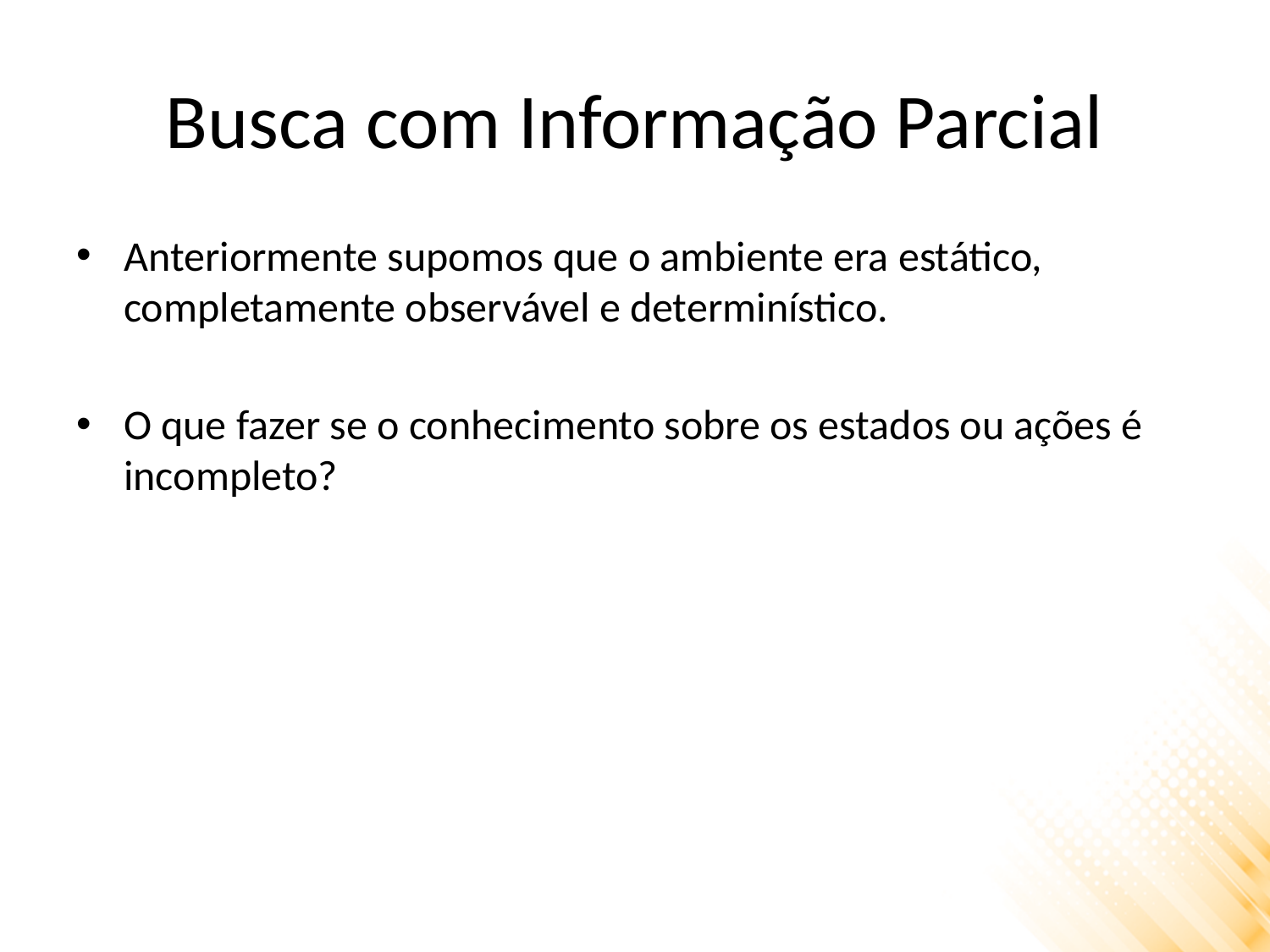

# Busca com Informação Parcial
Anteriormente supomos que o ambiente era estático, completamente observável e determinístico.

O que fazer se o conhecimento sobre os estados ou ações é incompleto?